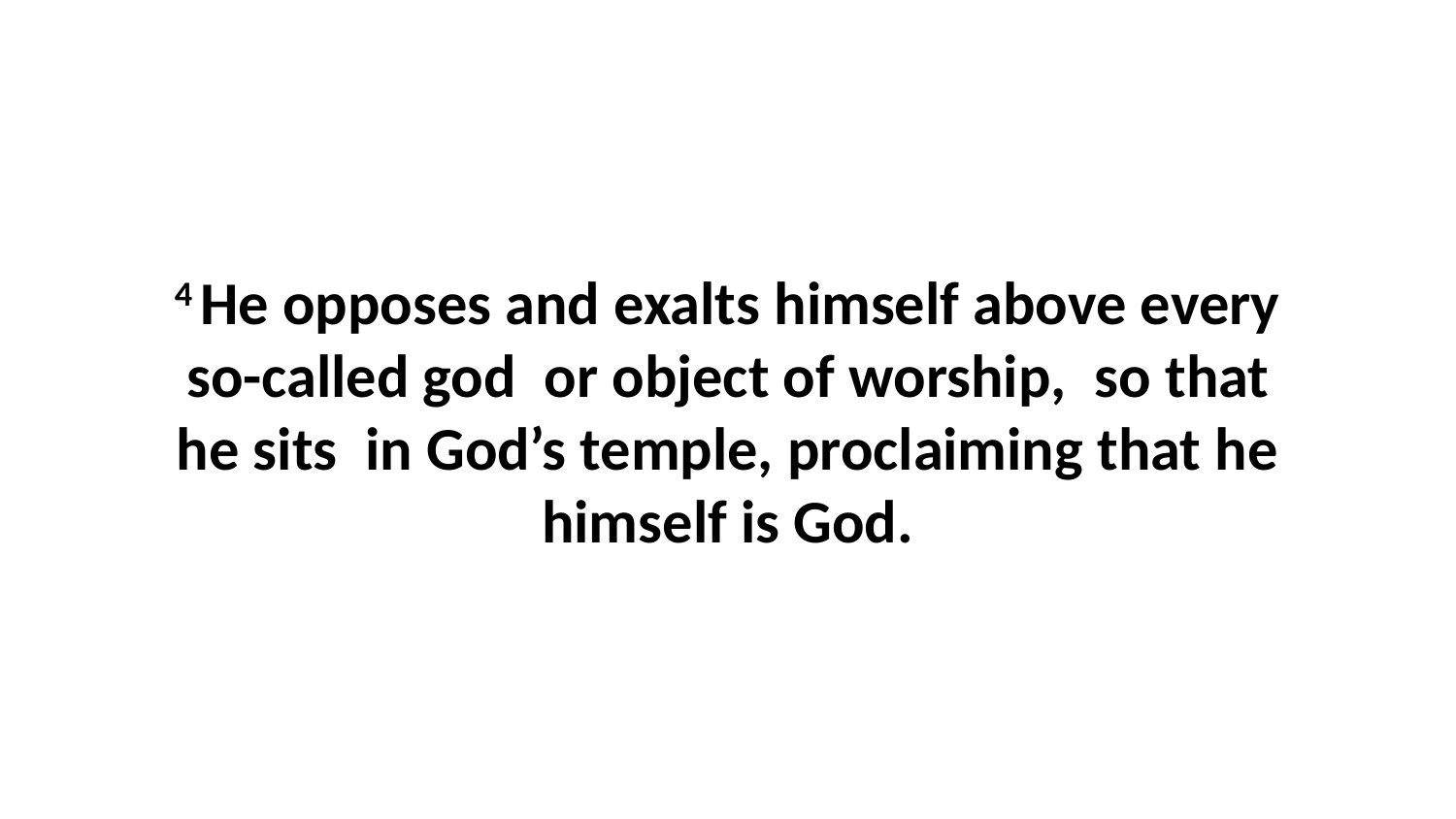

4 He opposes and exalts himself above every so-called god  or object of worship,  so that he sits  in God’s temple, proclaiming that he himself is God.